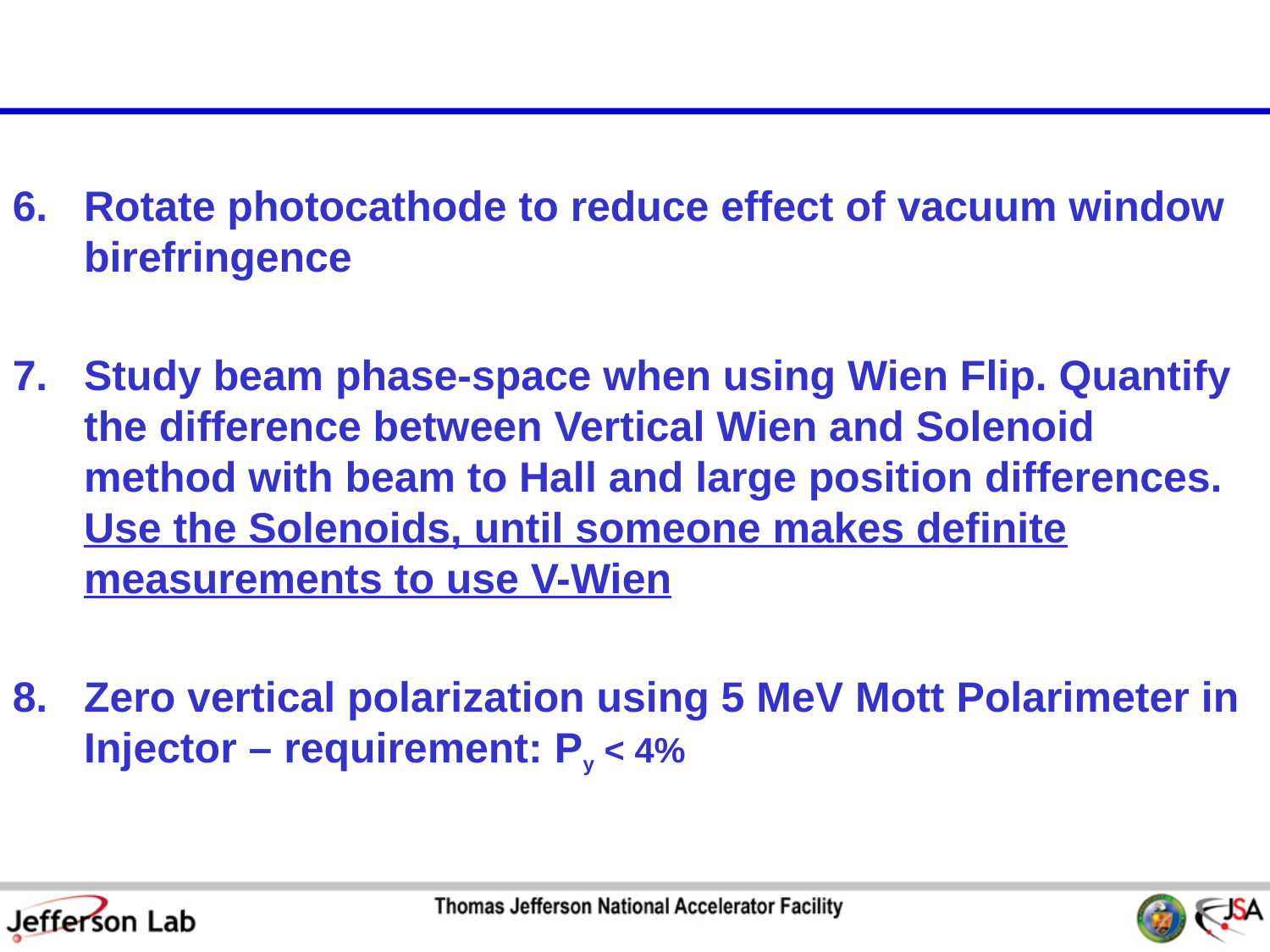

#

Rotate photocathode to reduce effect of vacuum window birefringence

Study beam phase-space when using Wien Flip. Quantify the difference between Vertical Wien and Solenoid method with beam to Hall and large position differences. Use the Solenoids, until someone makes definite measurements to use V-Wien

Zero vertical polarization using 5 MeV Mott Polarimeter in Injector – requirement: Py < 4%